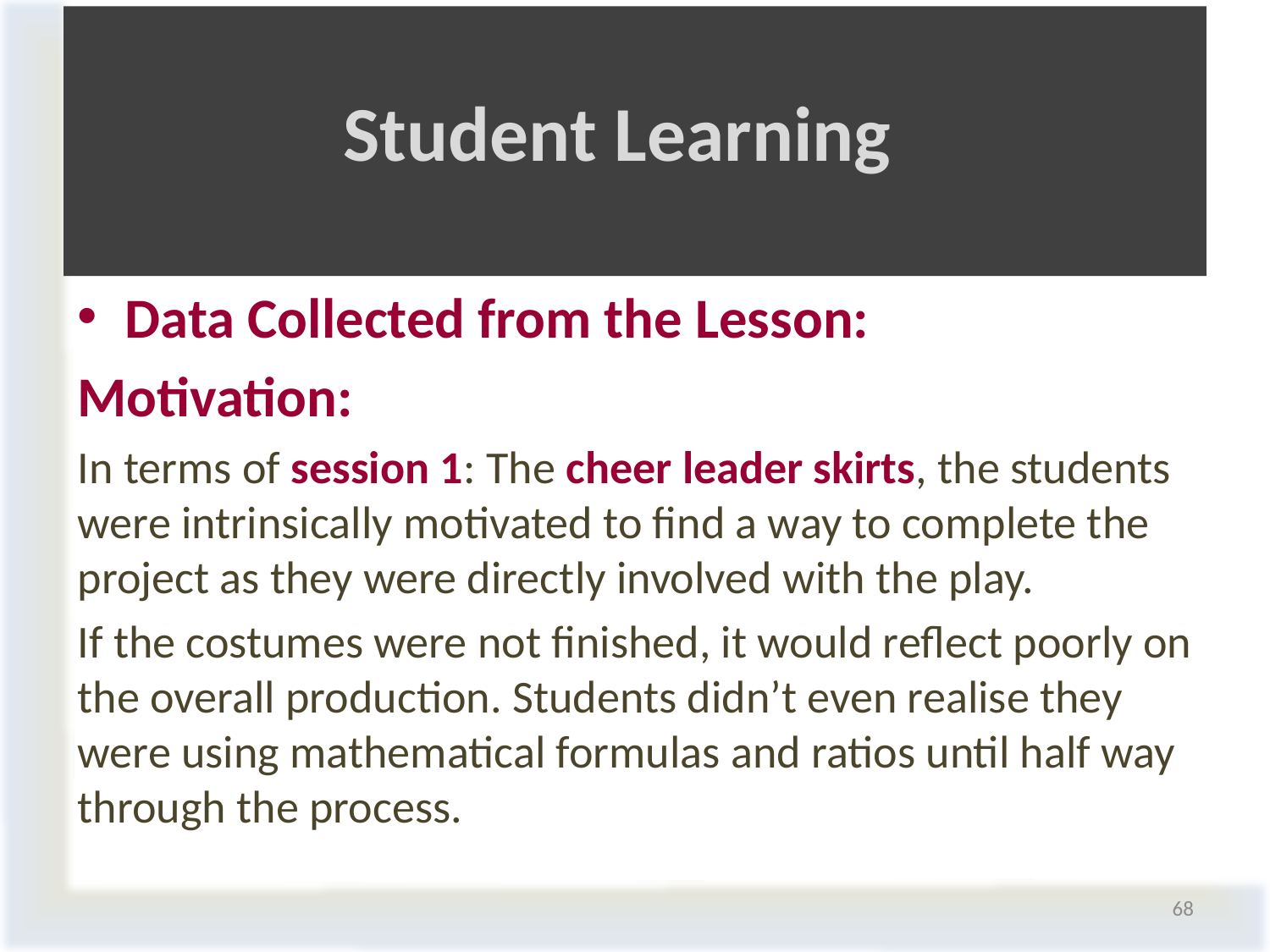

# Student Learning

Data Collected from the Lesson:
Motivation:
In terms of session 1: The cheer leader skirts, the students were intrinsically motivated to find a way to complete the project as they were directly involved with the play.
If the costumes were not finished, it would reflect poorly on the overall production. Students didn’t even realise they were using mathematical formulas and ratios until half way through the process.

68